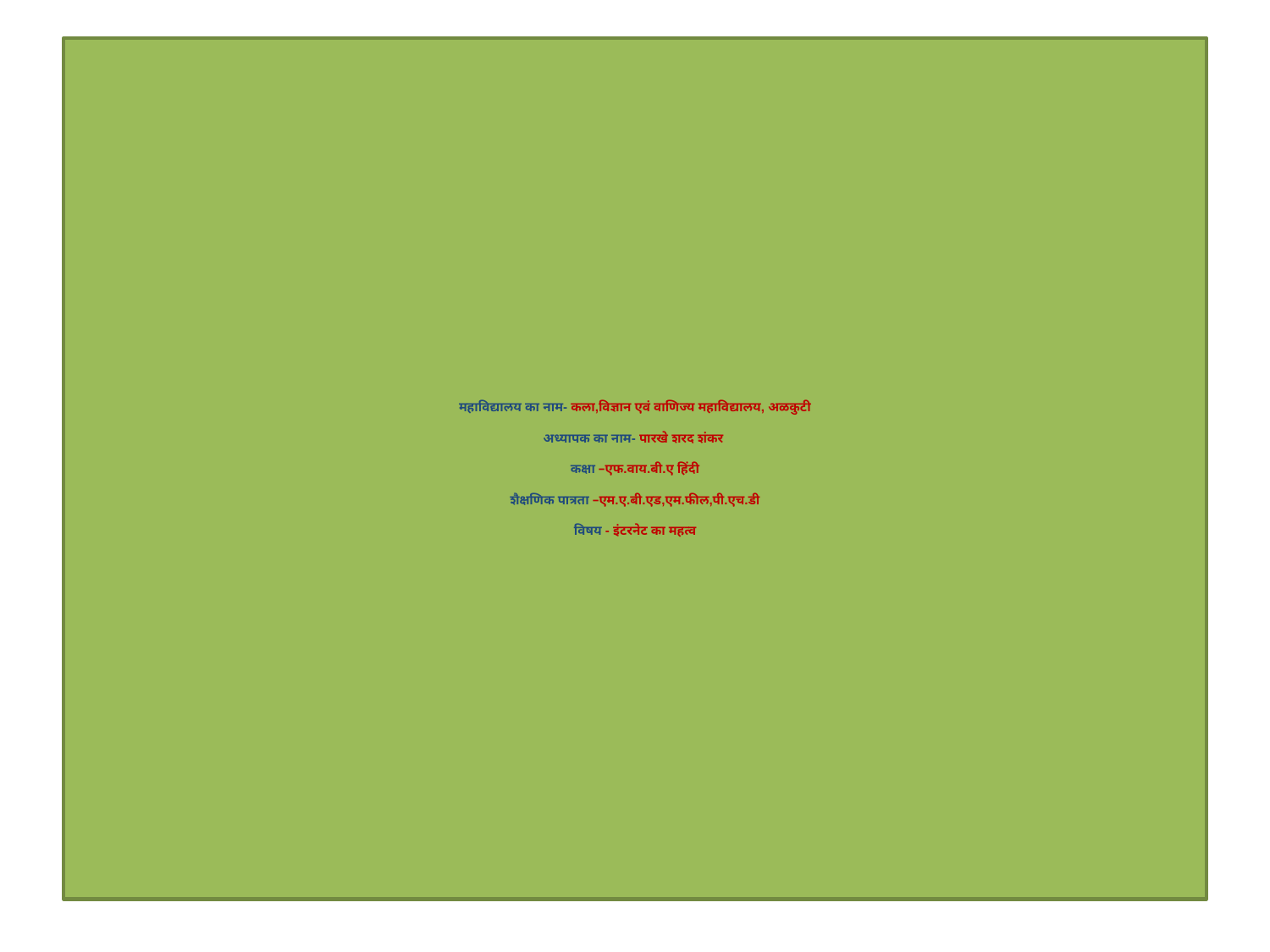

# महाविद्यालय का नाम- कला,विज्ञान एवं वाणिज्य महाविद्यालय, अळकुटी अध्यापक का नाम- पारखे शरद शंकर कक्षा –एफ.वाय.बी.ए हिंदी शैक्षणिक पात्रता –एम.ए.बी.एड,एम.फील,पी.एच.डी विषय - इंटरनेट का महत्व